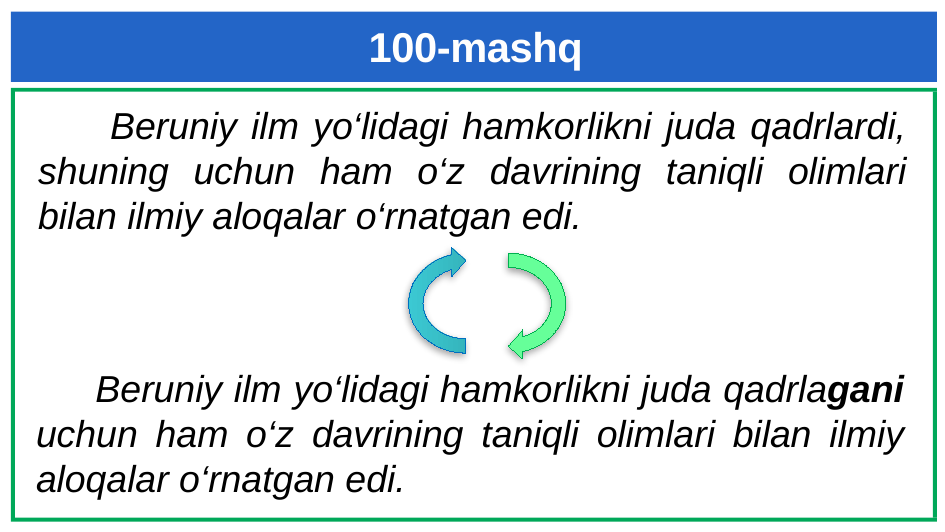

# 100-mashq
     Beruniy ilm yo‘lidagi hamkorlikni juda qadrlardi, shuning uchun ham o‘z davrining taniqli olimlari bilan ilmiy aloqalar o‘rnatgan edi.

     Beruniy ilm yo‘lidagi hamkorlikni juda qadrlagani uchun ham o‘z davrining taniqli olimlari bilan ilmiy aloqalar o‘rnatgan edi.